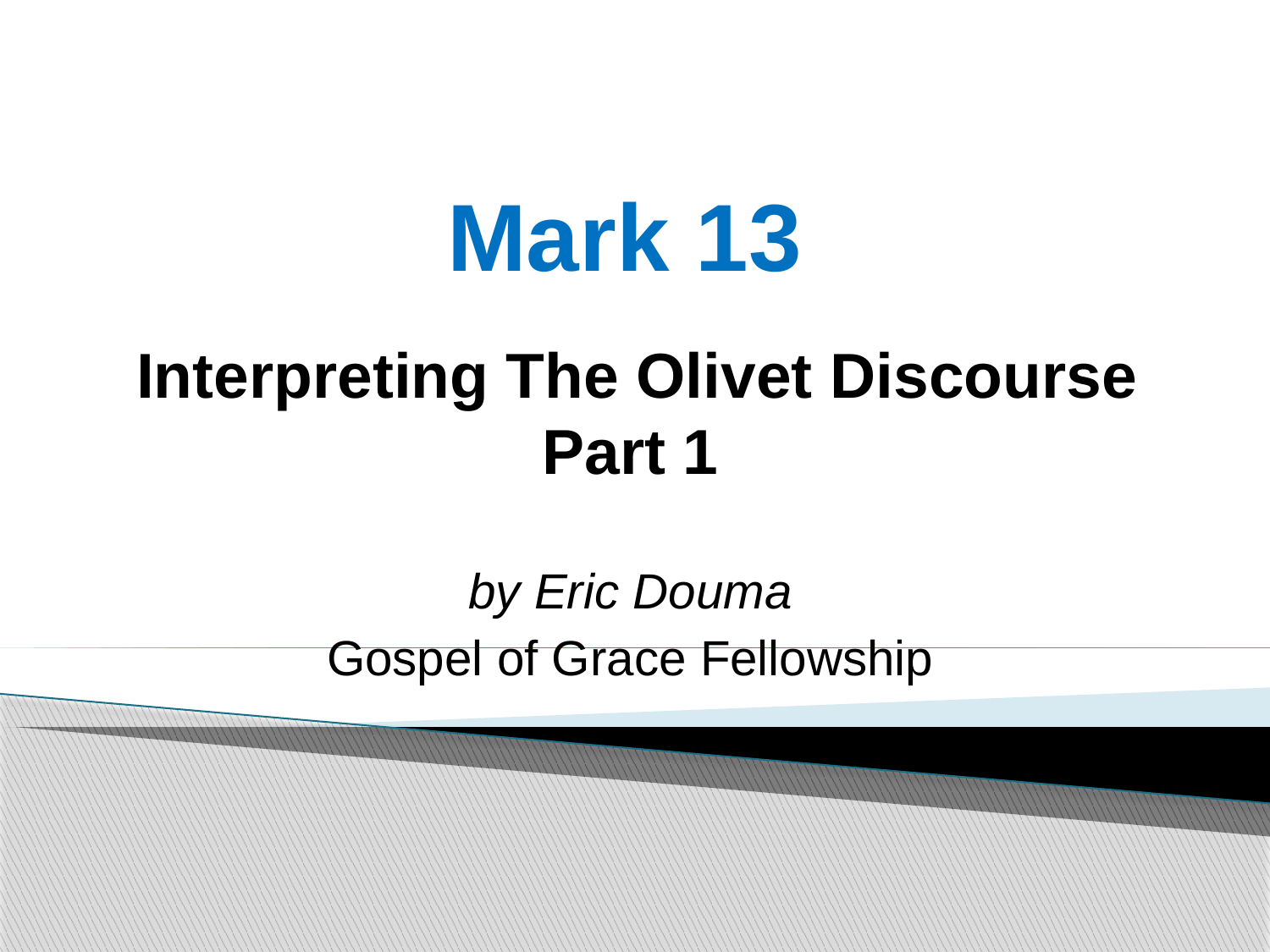

# Mark 13
 Interpreting The Olivet Discourse Part 1

by Eric Douma
Gospel of Grace Fellowship